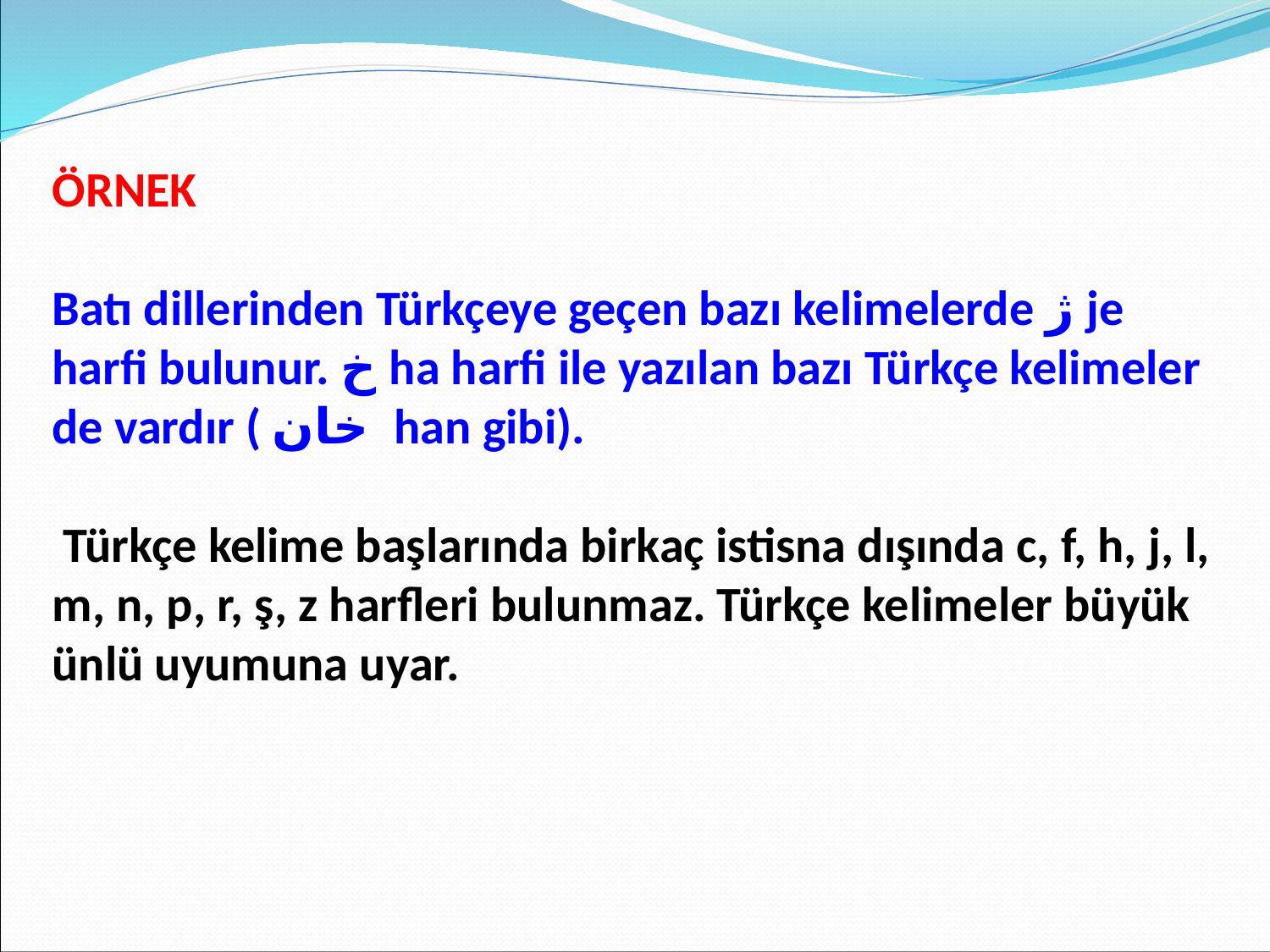

ÖRNEK

Batı dillerinden Türkçeye geçen bazı kelimelerde ژ je harfi bulunur. خ ha harfi ile yazılan bazı Türkçe kelimeler de vardır ( خان  han gibi).

 Türkçe kelime başlarında birkaç istisna dışında c, f, h, j, l, m, n, p, r, ş, z harfleri bulunmaz. Türkçe kelimeler büyük ünlü uyumuna uyar.